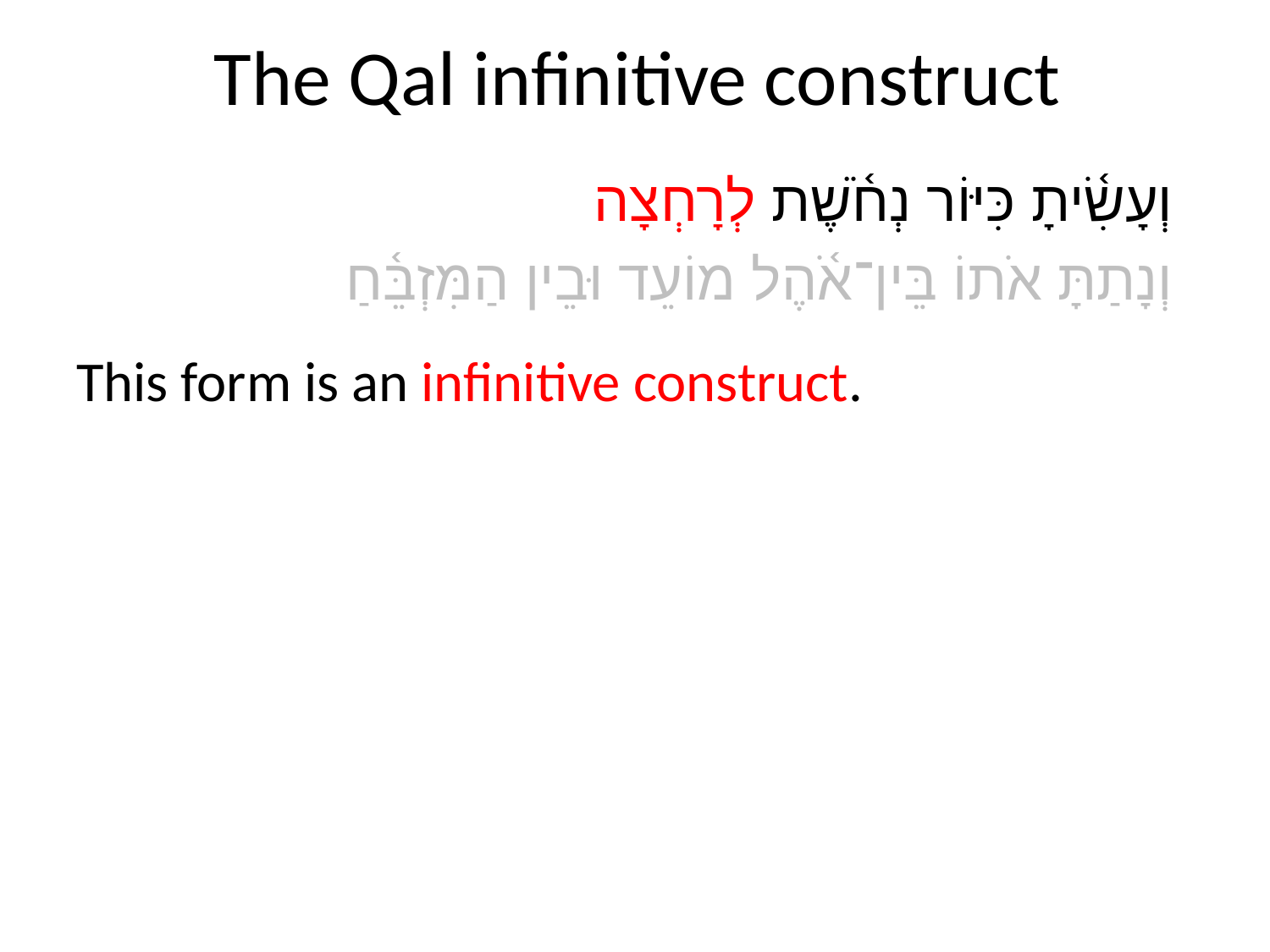

# The Qal infinitive construct
וְעָשִׂ֫יתָ כִּיּוֹר נְחֹ֫שֶׁת לְרָחְצָה
וְנָתַתָּ אֹתוֹ בֵּין־אֹ֫הֶל מוֹעֵד וּבֵין הַמִּזְבֵּ֫חַ
This form is an infinitive construct.